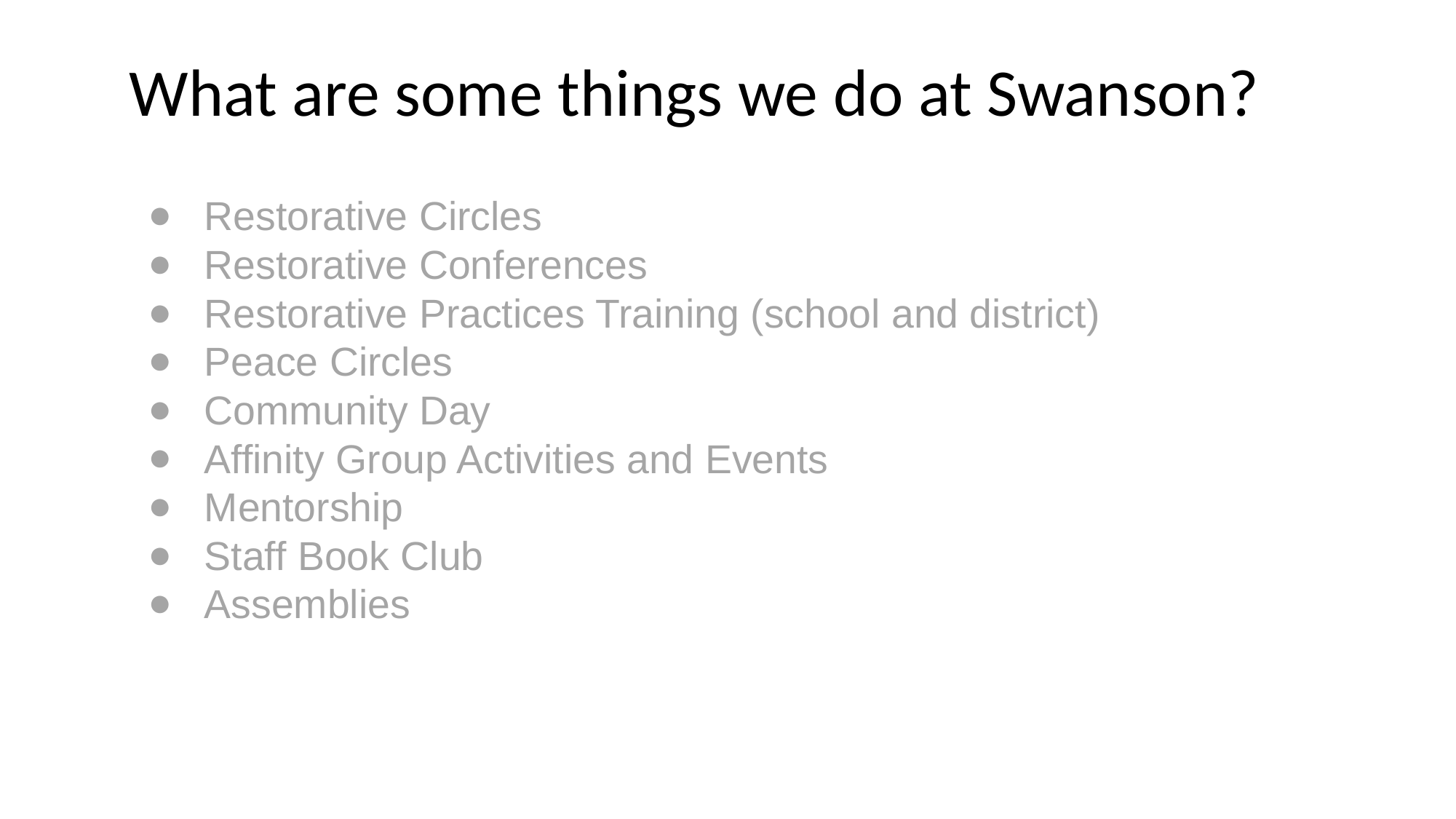

# What are some things we do at Swanson?
Restorative Circles
Restorative Conferences
Restorative Practices Training (school and district)
Peace Circles
Community Day
Affinity Group Activities and Events
Mentorship
Staff Book Club
Assemblies